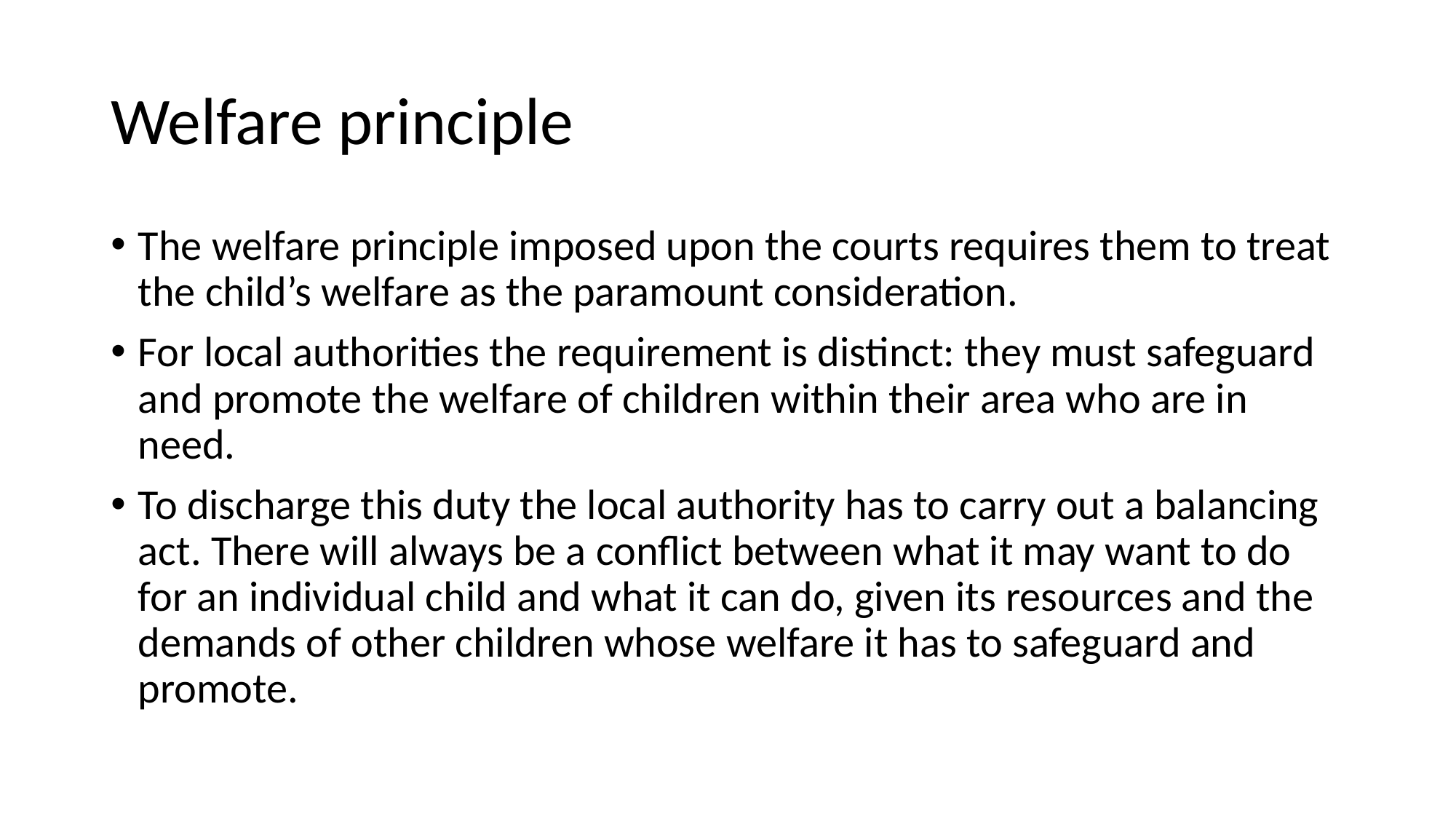

# Welfare principle
The welfare principle imposed upon the courts requires them to treat the child’s welfare as the paramount consideration.
For local authorities the requirement is distinct: they must safeguard and promote the welfare of children within their area who are in need.
To discharge this duty the local authority has to carry out a balancing act. There will always be a conflict between what it may want to do for an individual child and what it can do, given its resources and the demands of other children whose welfare it has to safeguard and promote.